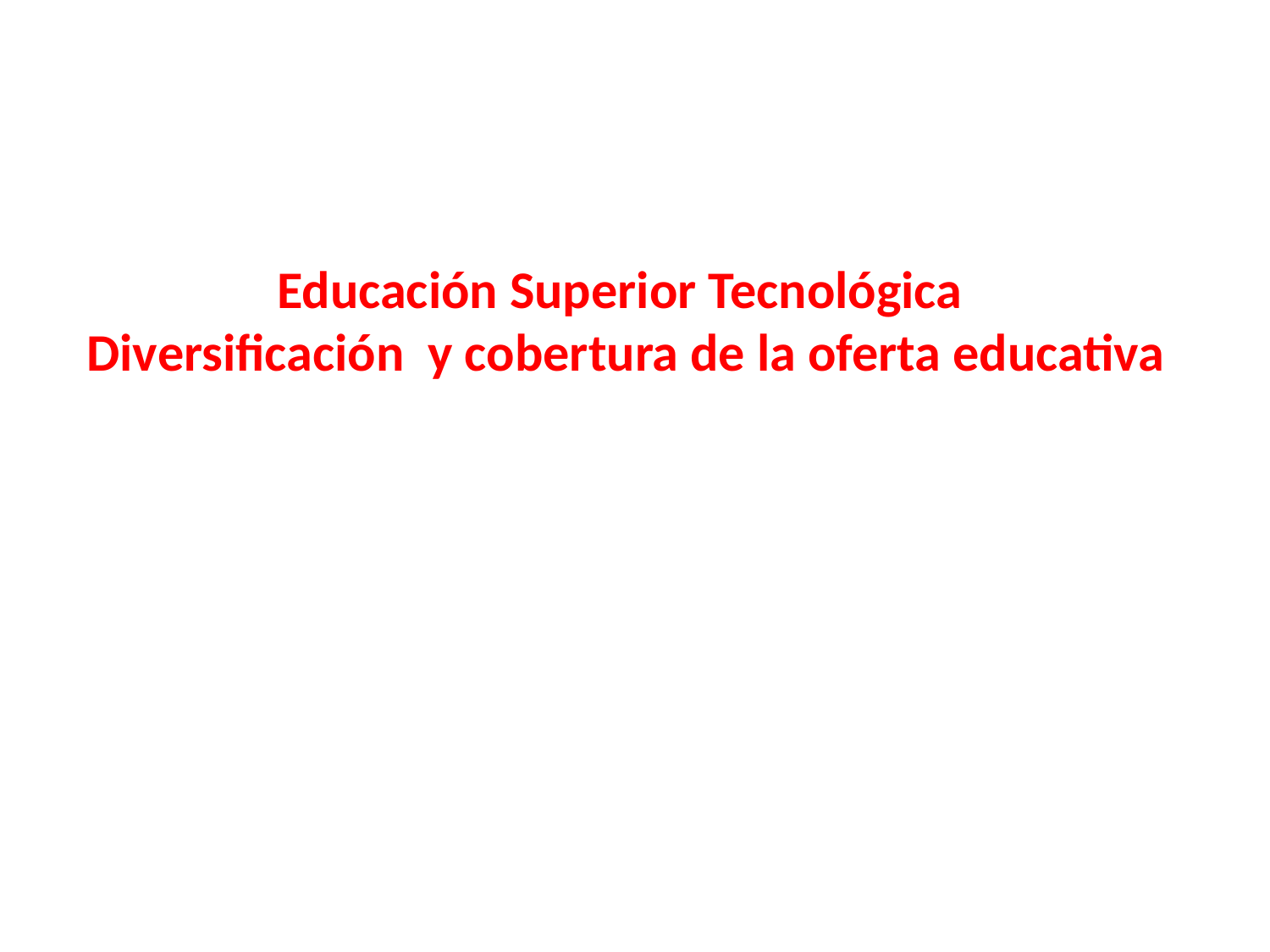

# Educación Superior Tecnológica Diversificación  y cobertura de la oferta educativa